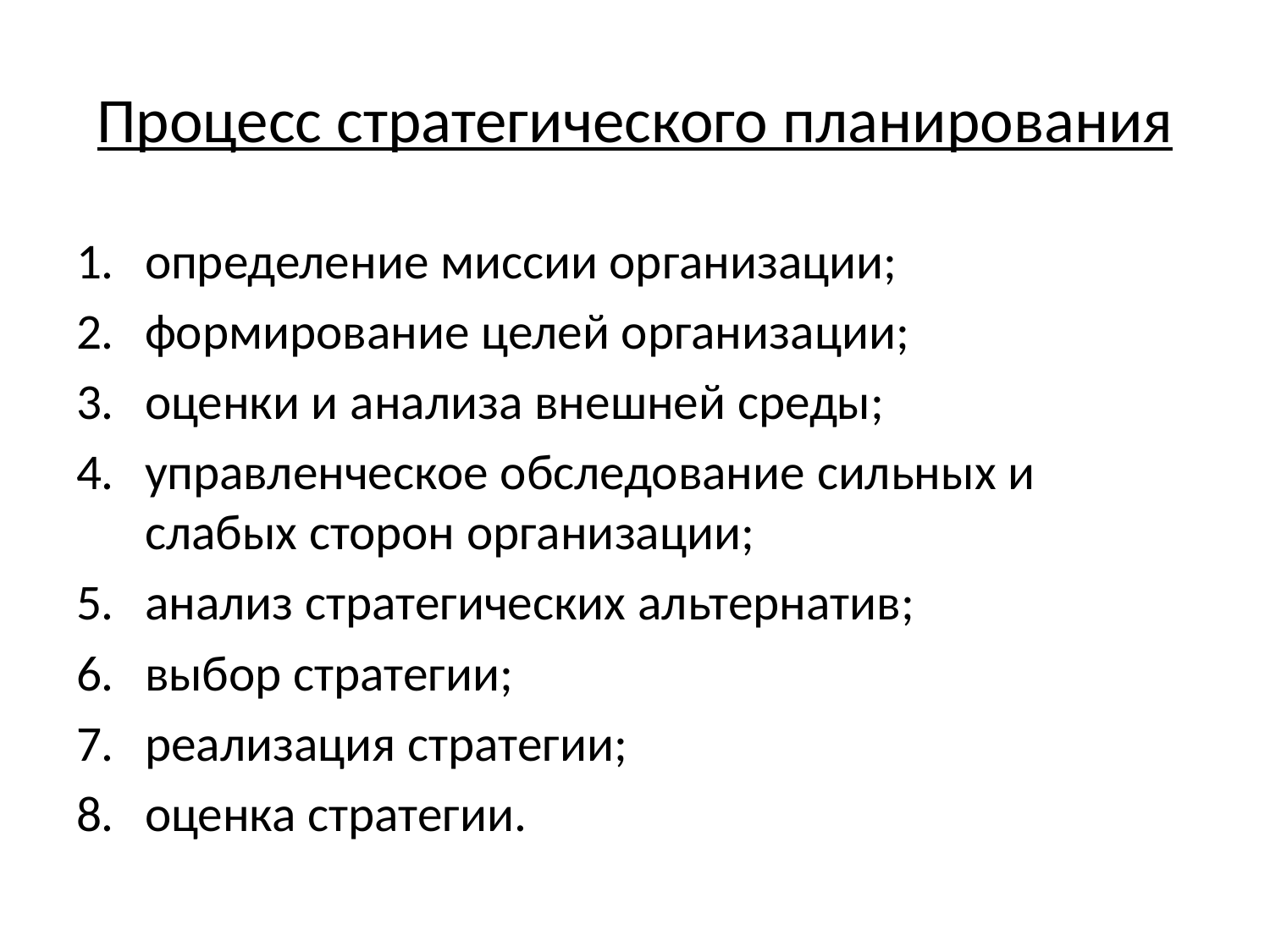

# Процесс стратегического планирования
определение миссии организации;
формирование целей организации;
оценки и анализа внешней среды;
управленческое обследование сильных и слабых сторон организации;
анализ стратегических альтернатив;
выбор стратегии;
реализация стратегии;
оценка стратегии.